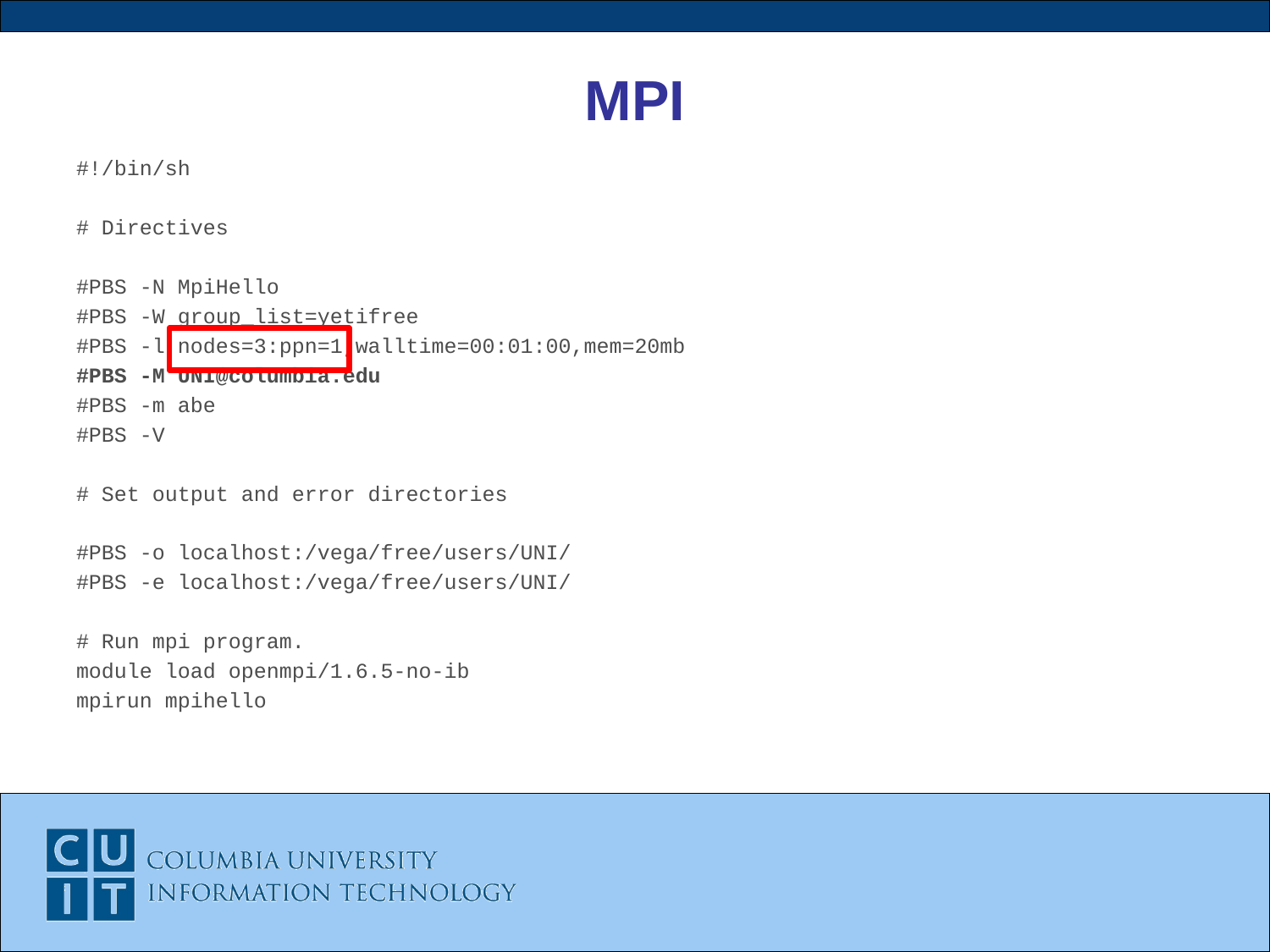

# MPI
#!/bin/sh

# Directives

#PBS -N MpiHello
#PBS -W group_list=yetifree
#PBS -l nodes=3:ppn=1,walltime=00:01:00,mem=20mb
#PBS -M UNI@columbia.edu
#PBS -m abe
#PBS -V

# Set output and error directories

#PBS -o localhost:/vega/free/users/UNI/
#PBS -e localhost:/vega/free/users/UNI/

# Run mpi program.
module load openmpi/1.6.5-no-ib
mpirun mpihello